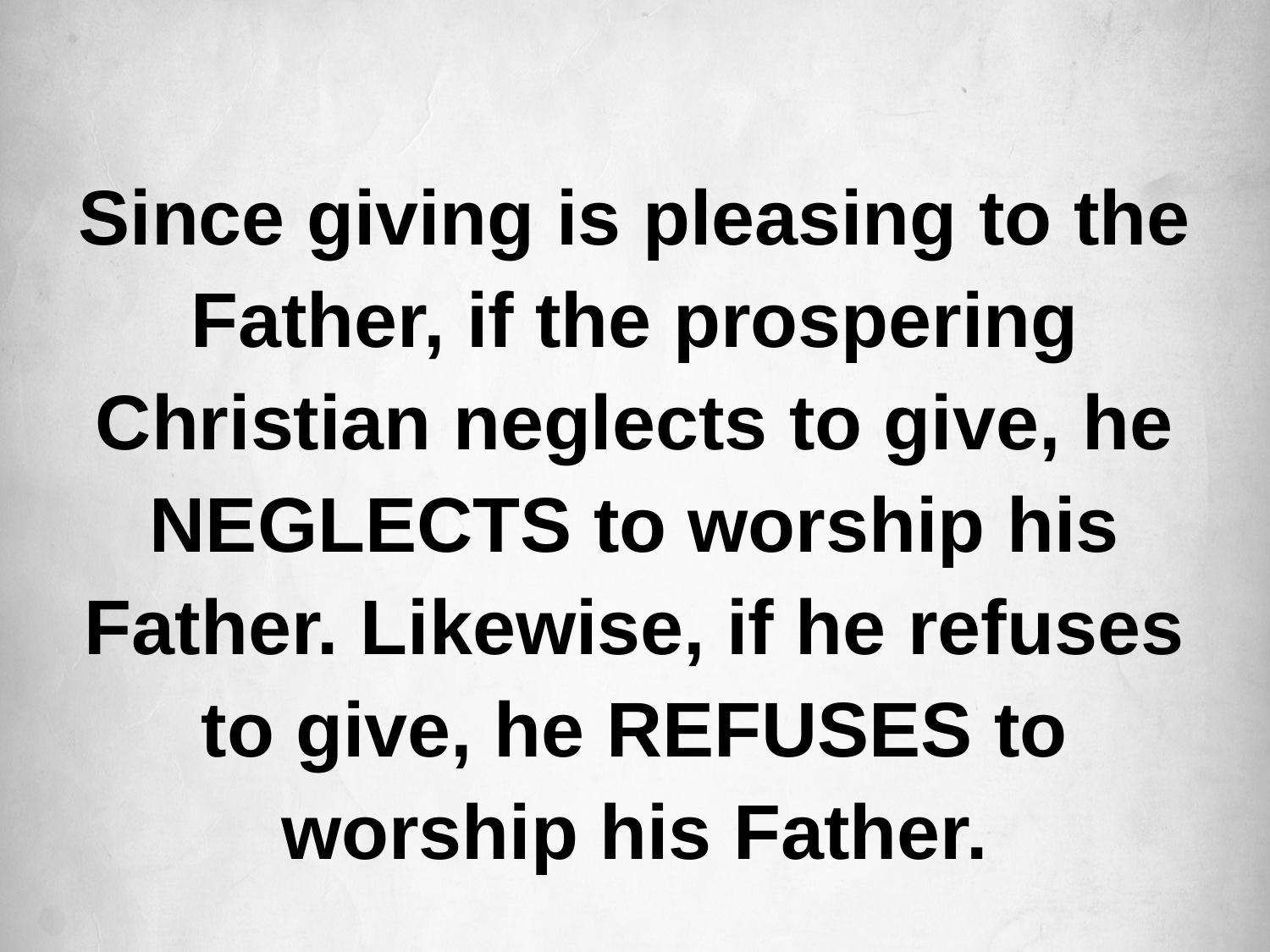

Since giving is pleasing to the Father, if the prospering Christian neglects to give, he NEGLECTS to worship his Father. Likewise, if he refuses to give, he REFUSES to worship his Father.